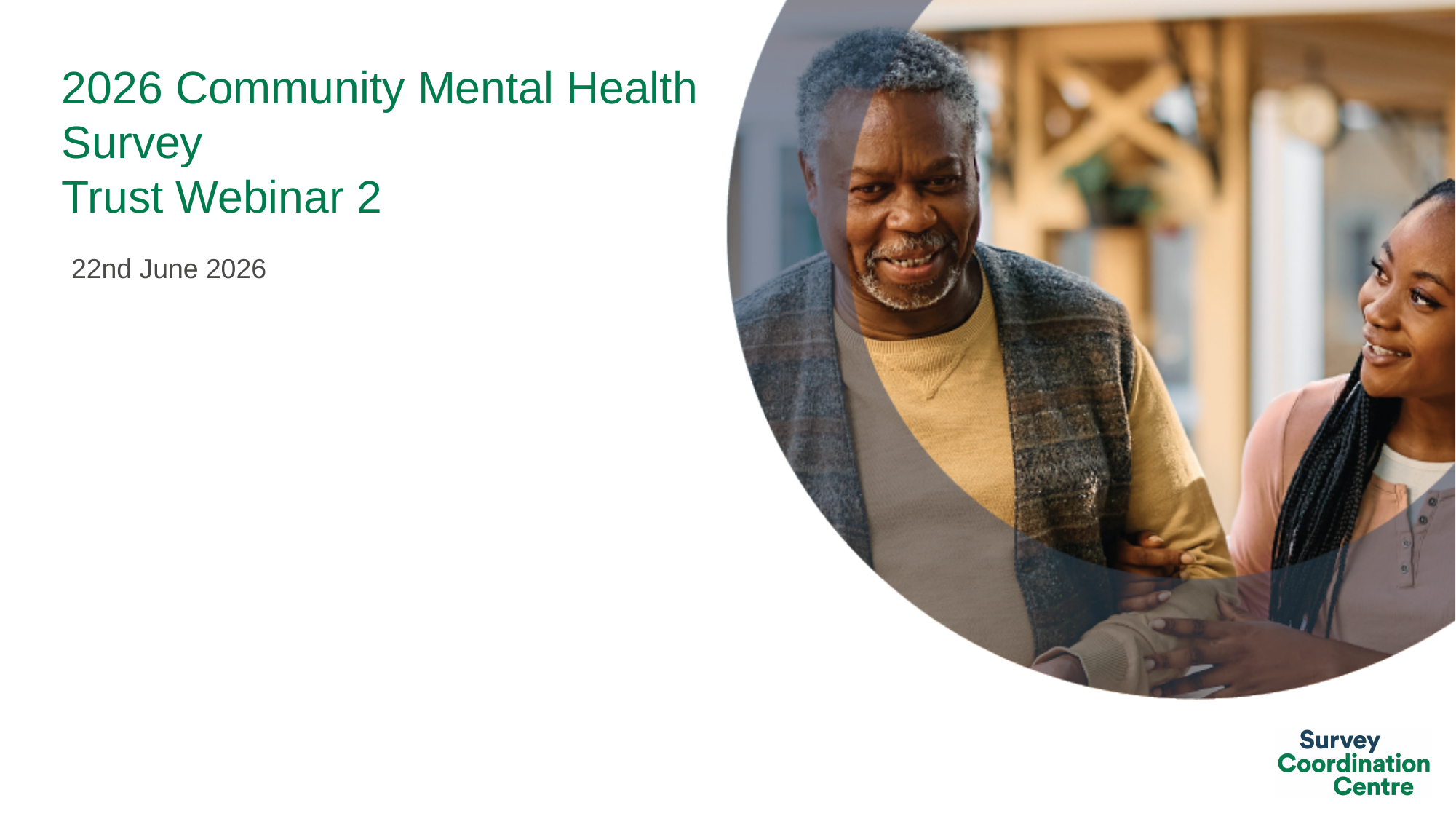

# 2026 Community Mental Health Survey Trust Webinar 2
22nd June 2026